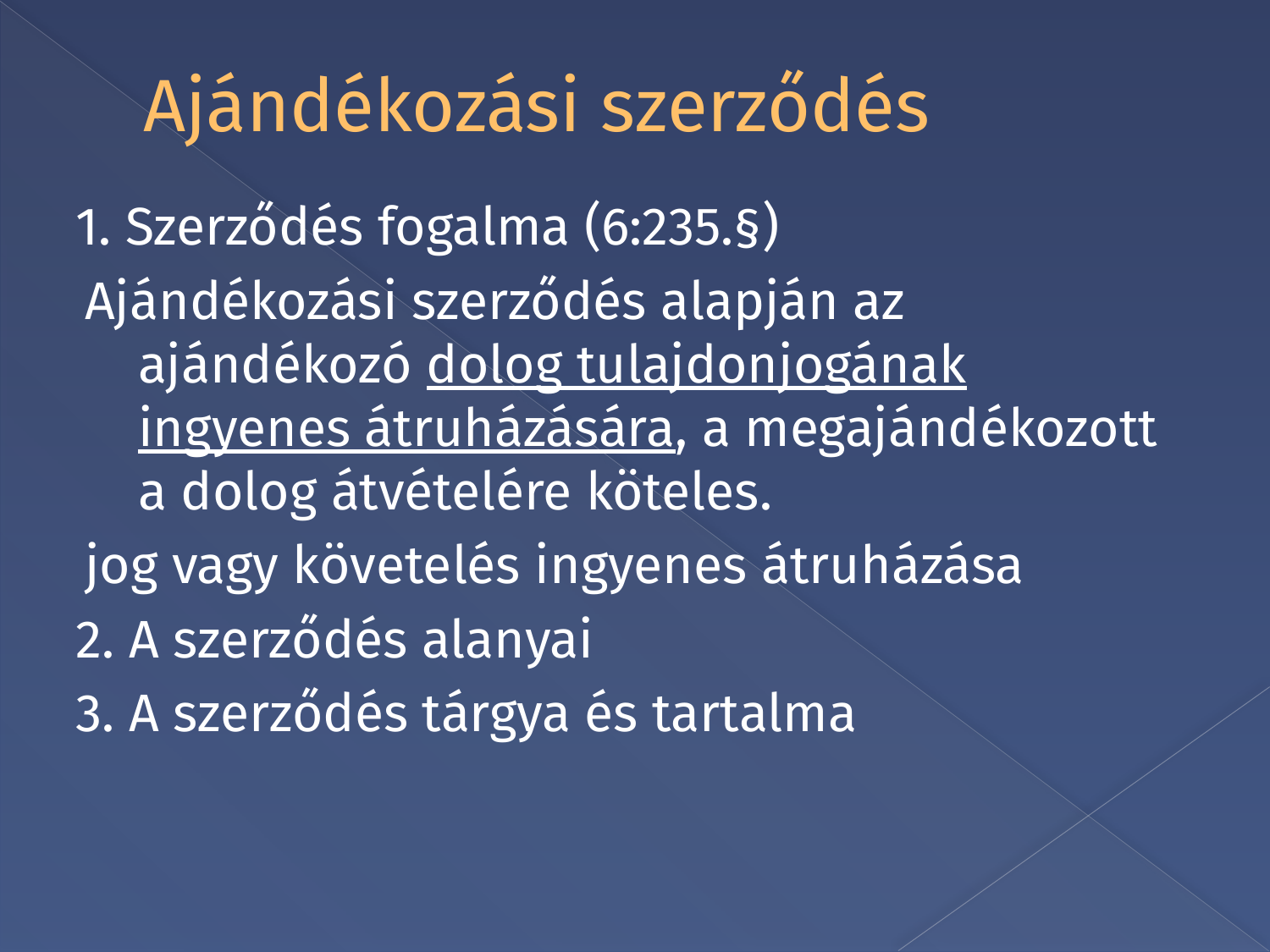

# Ajándékozási szerződés
1. Szerződés fogalma (6:235.§)
Ajándékozási szerződés alapján az ajándékozó dolog tulajdonjogának ingyenes átruházására, a megajándékozott a dolog átvételére köteles.
jog vagy követelés ingyenes átruházása
2. A szerződés alanyai
3. A szerződés tárgya és tartalma